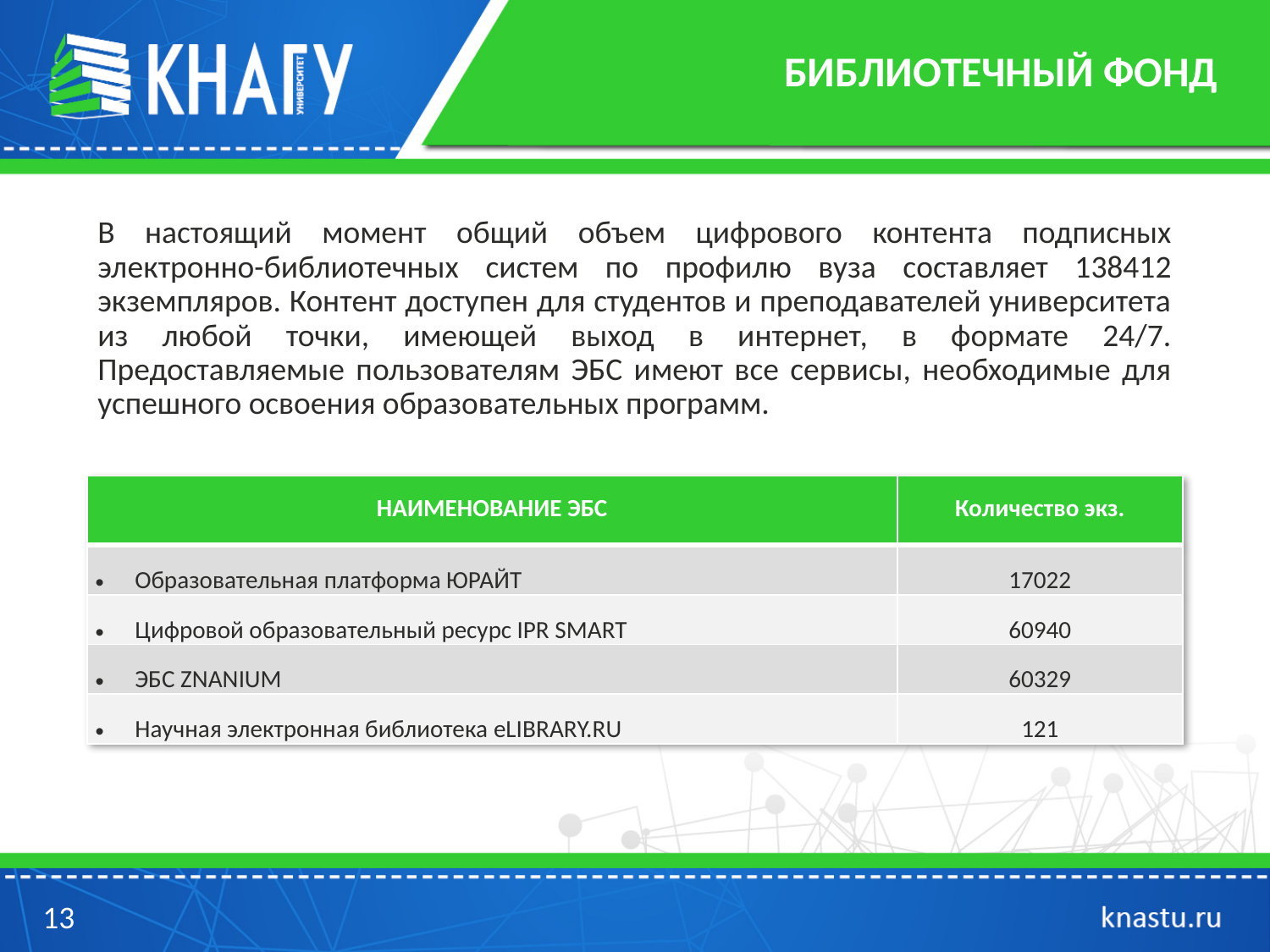

# БИБЛИОТЕЧНЫЙ ФОНД
В настоящий момент общий объем цифрового контента подписных электронно-библиотечных систем по профилю вуза составляет 138412 экземпляров. Контент доступен для студентов и преподавателей университета из любой точки, имеющей выход в интернет, в формате 24/7. Предоставляемые пользователям ЭБС имеют все сервисы, необходимые для успешного освоения образовательных программ.
| НАИМЕНОВАНИЕ ЭБС | Количество экз. |
| --- | --- |
| Образовательная платформа ЮРАЙТ | 17022 |
| Цифровой образовательный ресурс IPR SMART | 60940 |
| ЭБС ZNANIUM | 60329 |
| Научная электронная библиотека eLIBRARY.RU | 121 |
13